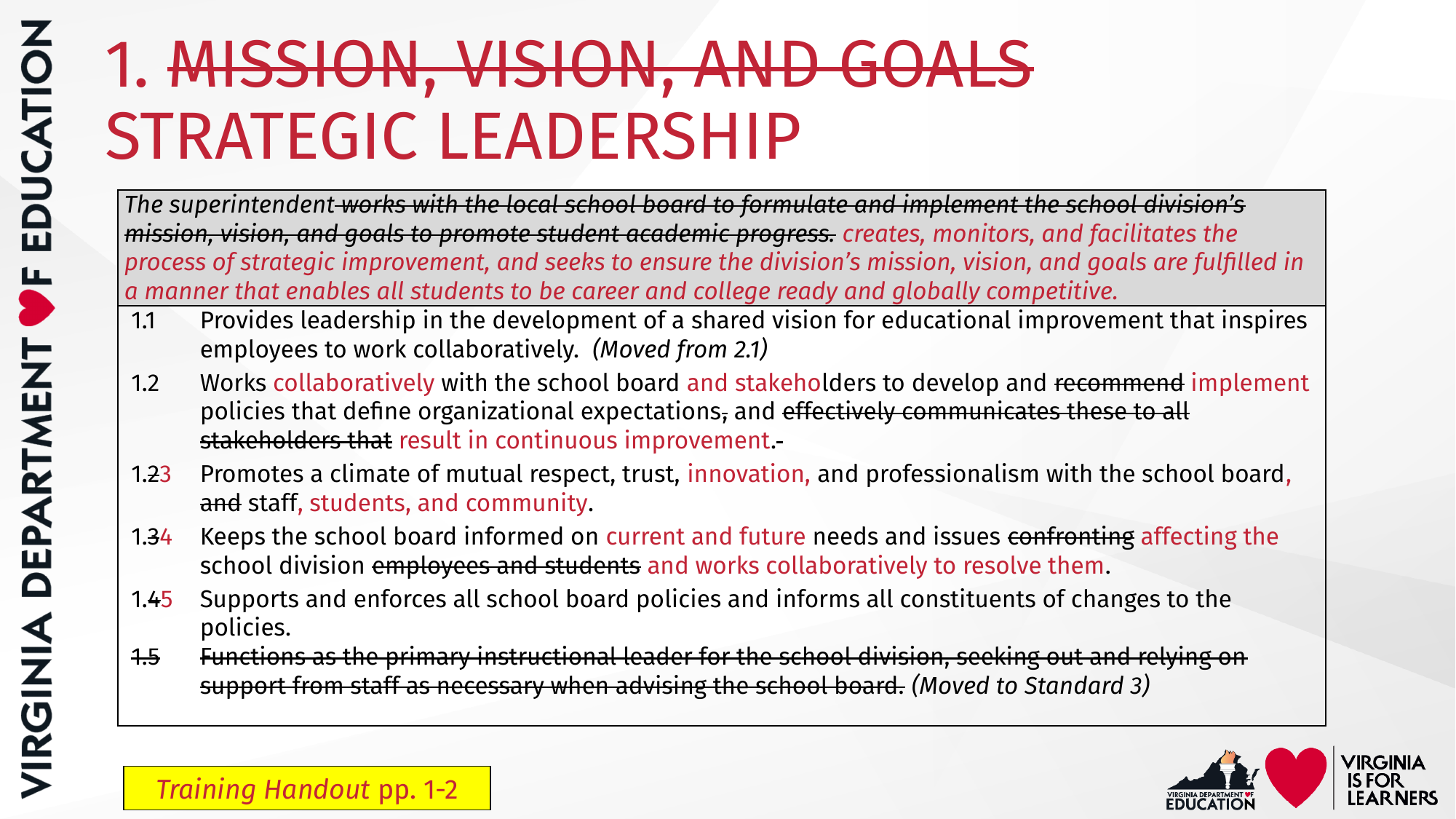

1. MISSION, VISION, AND GOALS STRATEGIC LEADERSHIP
| The superintendent works with the local school board to formulate and implement the school division’s mission, vision, and goals to promote student academic progress. creates, monitors, and facilitates the process of strategic improvement, and seeks to ensure the division’s mission, vision, and goals are fulfilled in a manner that enables all students to be career and college ready and globally competitive. |
| --- |
| 1.1 Provides leadership in the development of a shared vision for educational improvement that inspires employees to work collaboratively.  (Moved from 2.1) 1.2 Works collaboratively with the school board and stakeholders to develop and recommend implement policies that define organizational expectations, and effectively communicates these to all stakeholders that result in continuous improvement. 1.23 Promotes a climate of mutual respect, trust, innovation, and professionalism with the school board, and staff, students, and community. 1.34 Keeps the school board informed on current and future needs and issues confronting affecting the school division employees and students and works collaboratively to resolve them. 1.45 Supports and enforces all school board policies and informs all constituents of changes to the policies. 1.5 Functions as the primary instructional leader for the school division, seeking out and relying on support from staff as necessary when advising the school board. (Moved to Standard 3) |
Training Handout pp. 1-2